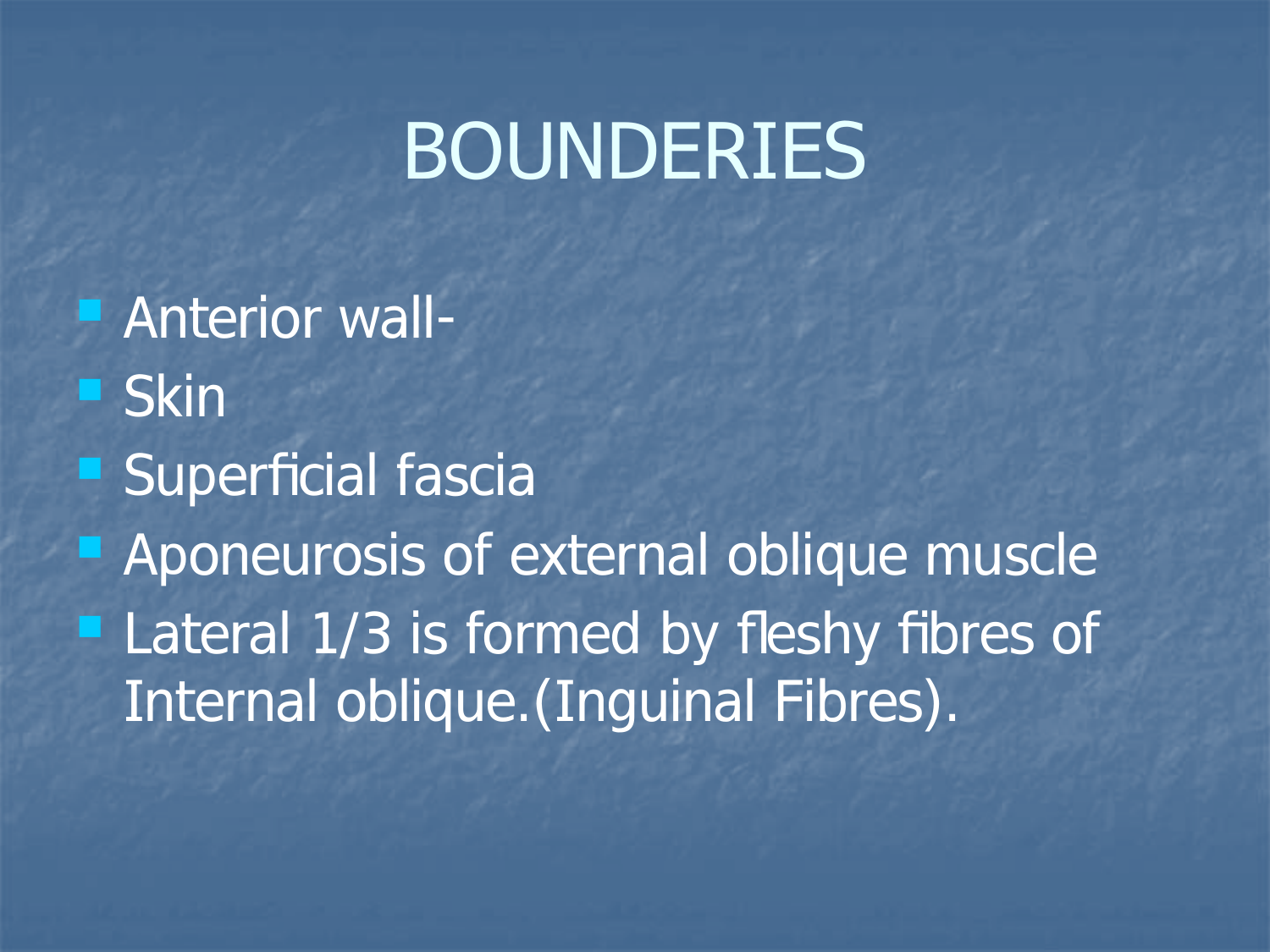

# BOUNDERIES
Anterior wall-
Skin
Superficial fascia
Aponeurosis of external oblique muscle
Lateral 1/3 is formed by fleshy fibres of Internal oblique.(Inguinal Fibres).